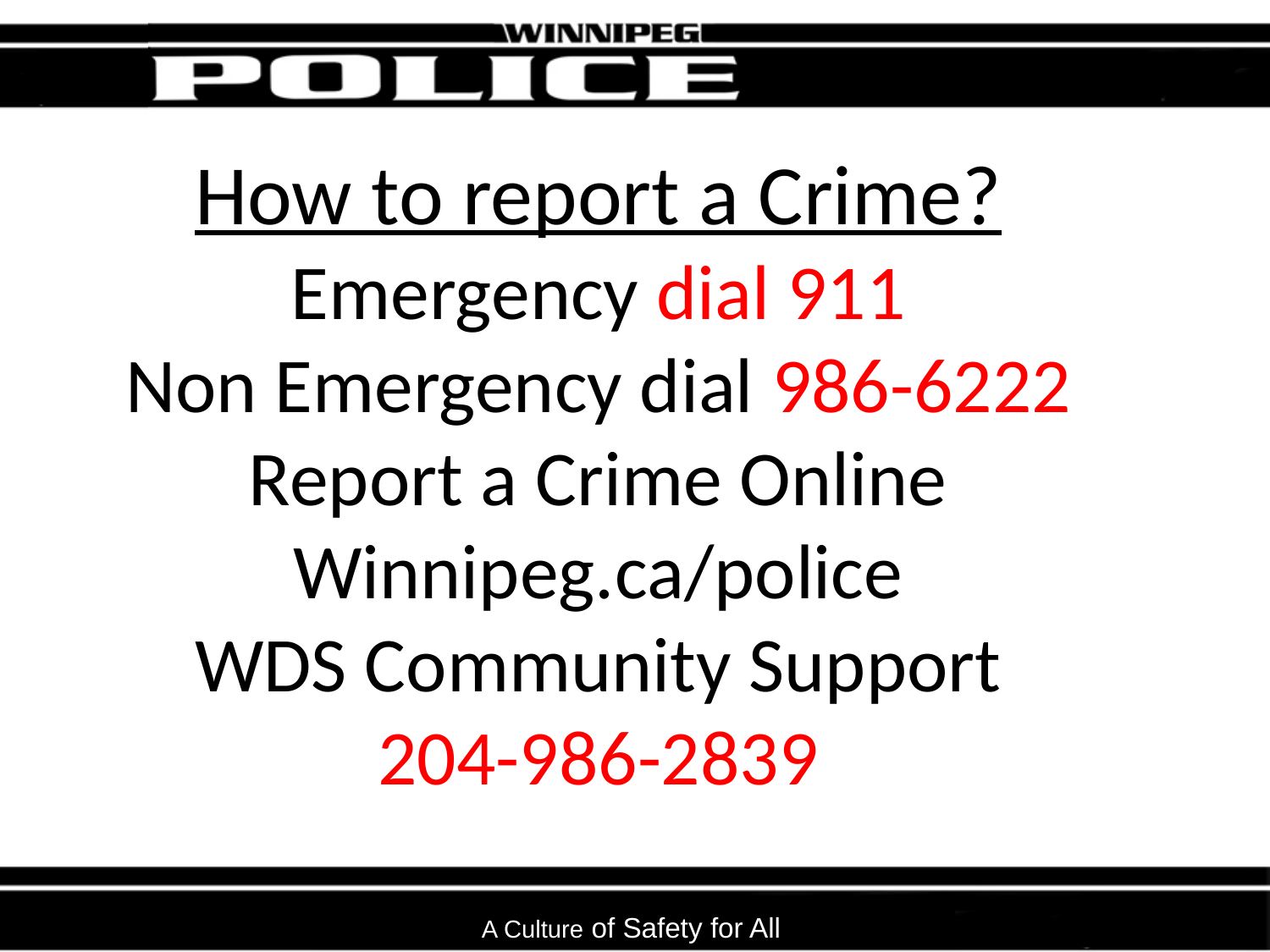

# How to report a Crime? Emergency dial 911 Non Emergency dial 986-6222 Report a Crime Online Winnipeg.ca/police WDS Community Support 204-986-2839